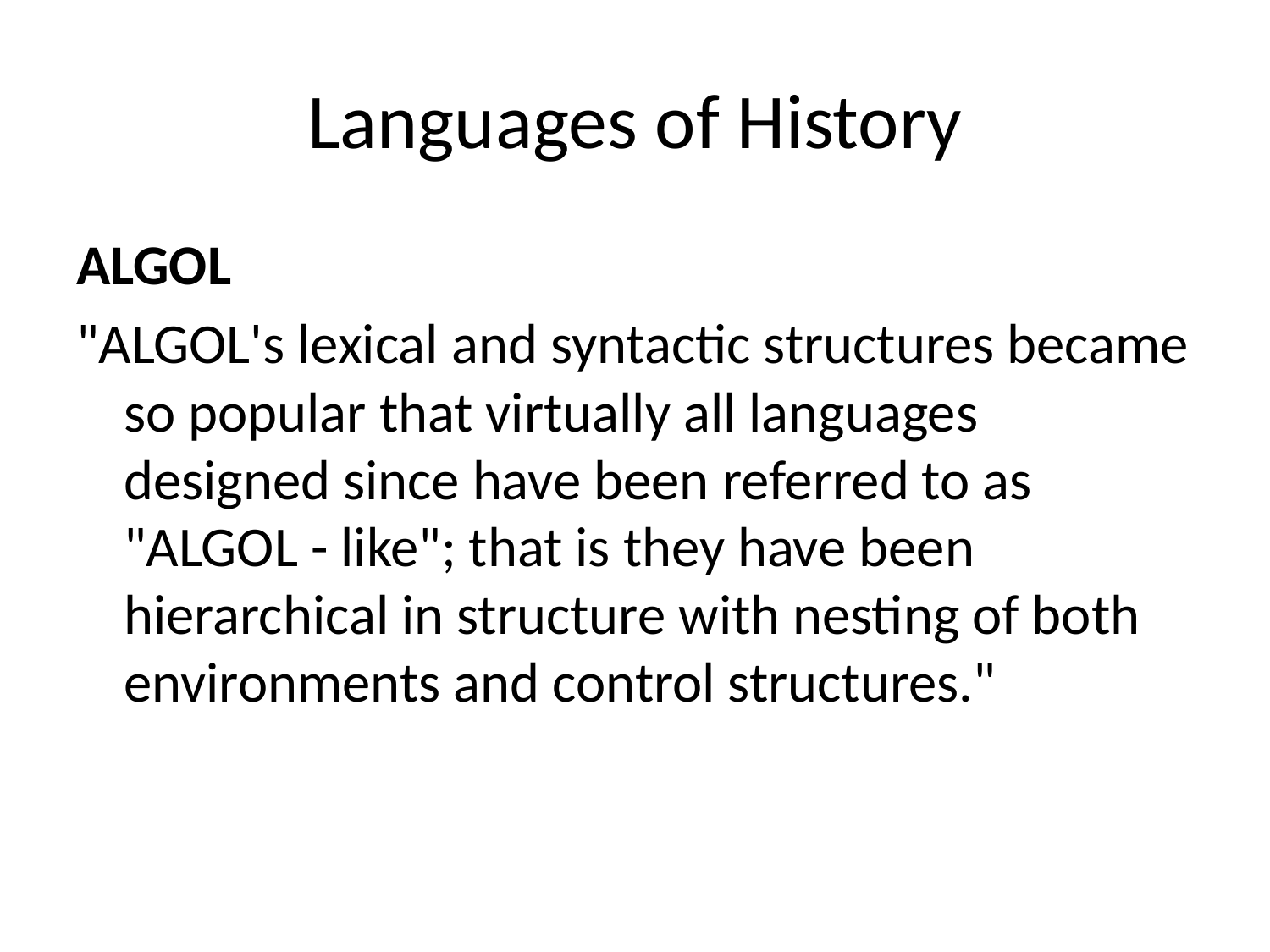

# Languages of History
ALGOL
"ALGOL's lexical and syntactic structures became so popular that virtually all languages designed since have been referred to as "ALGOL - like"; that is they have been hierarchical in structure with nesting of both environments and control structures."